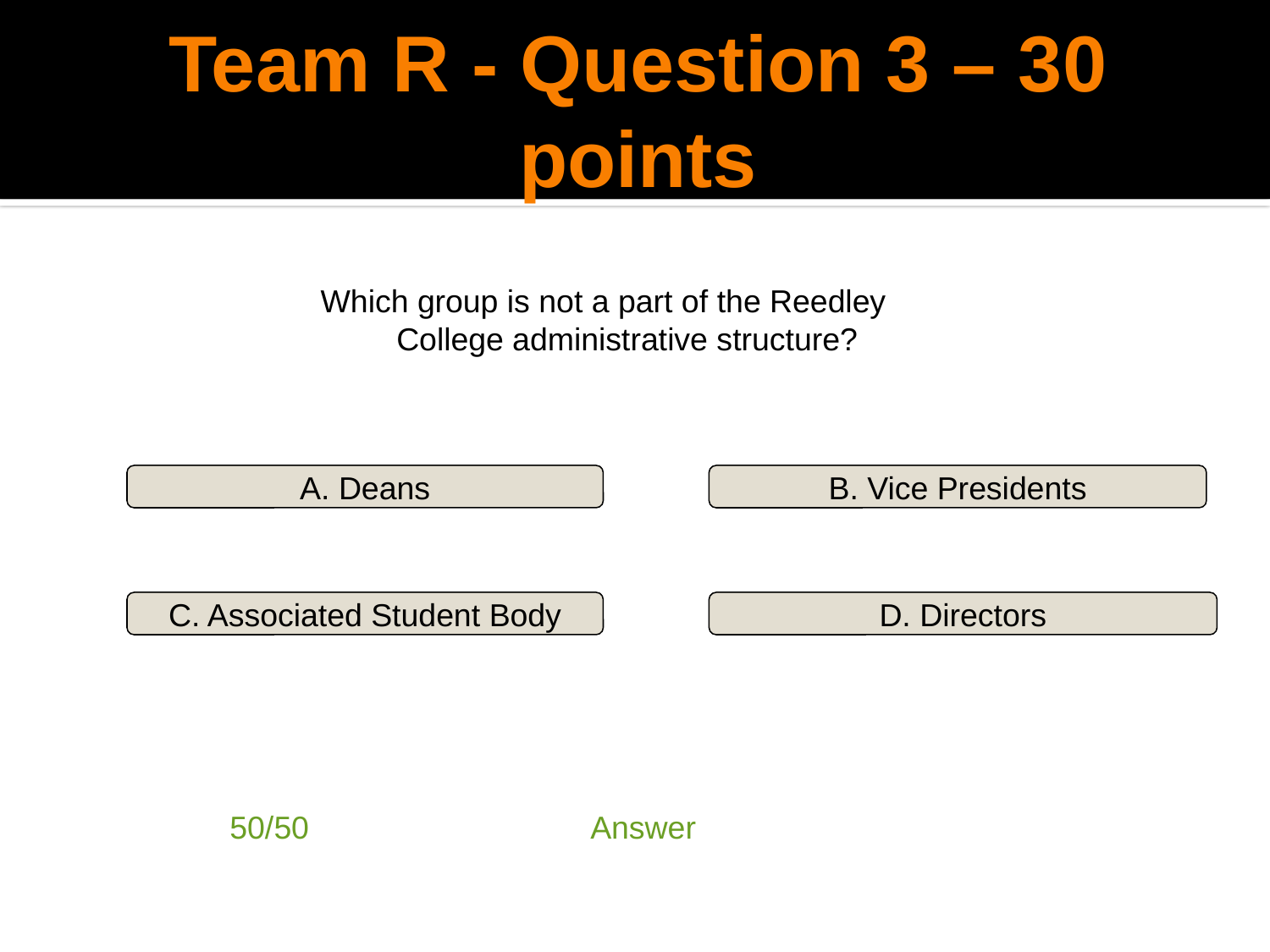

# Team R - Question 3 – 30 points
Which group is not a part of the Reedley College administrative structure?
A. Deans
B. Vice Presidents
C. Associated Student Body
D. Directors
| 50/50 | Answer |  |
| --- | --- | --- |